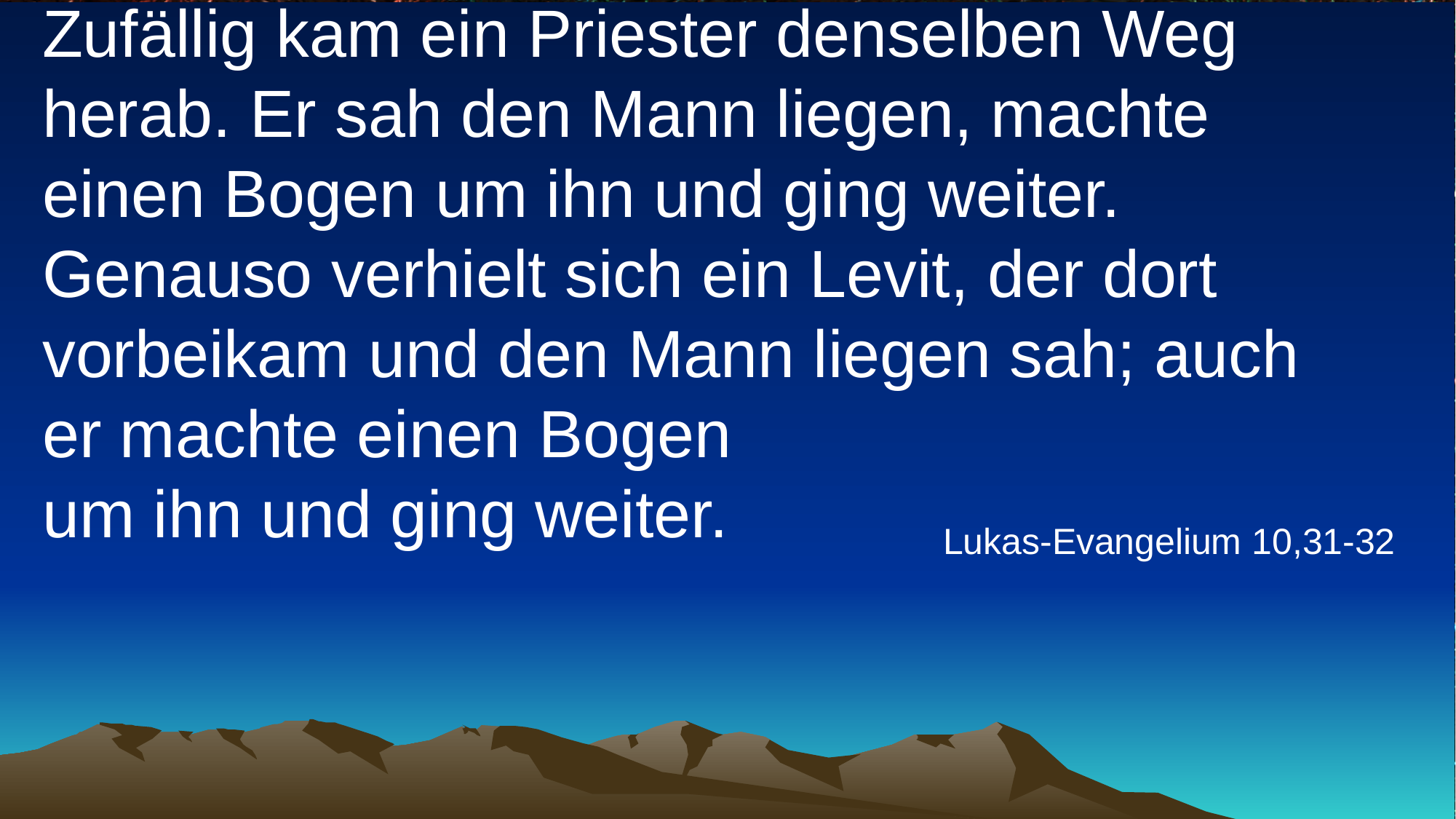

# Zufällig kam ein Priester denselben Weg herab. Er sah den Mann liegen, machte einen Bogen um ihn und ging weiter. Genauso verhielt sich ein Levit, der dort vorbeikam und den Mann liegen sah; auch er machte einen Bogen um ihn und ging weiter.
Lukas-Evangelium 10,31-32